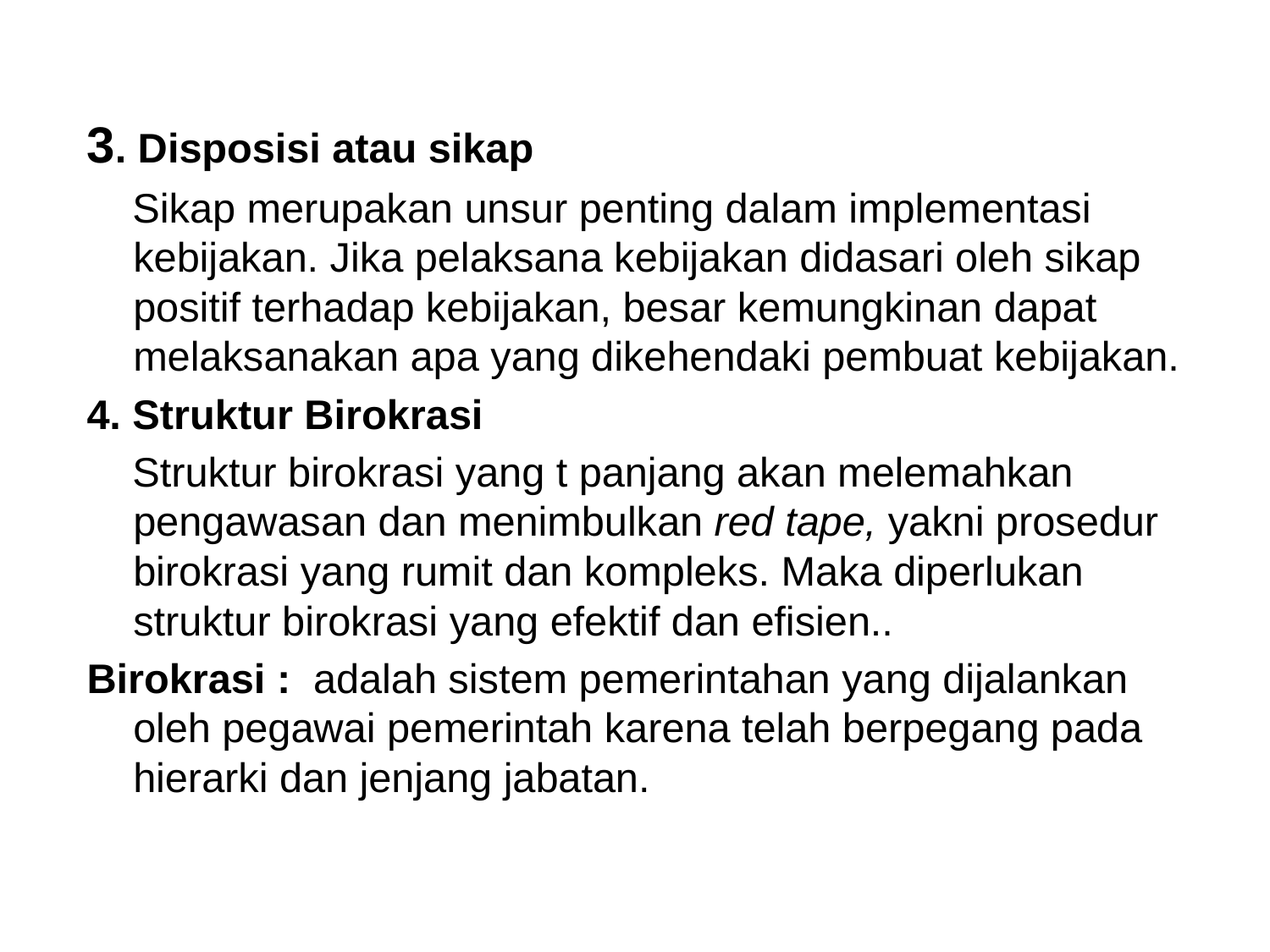

#
3. Disposisi atau sikap
    Sikap merupakan unsur penting dalam implementasi kebijakan. Jika pelaksana kebijakan didasari oleh sikap positif terhadap kebijakan, besar kemungkinan dapat melaksanakan apa yang dikehendaki pembuat kebijakan.
4. Struktur Birokrasi
    Struktur birokrasi yang t panjang akan melemahkan pengawasan dan menimbulkan red tape, yakni prosedur birokrasi yang rumit dan kompleks. Maka diperlukan struktur birokrasi yang efektif dan efisien..
Birokrasi :  adalah sistem pemerintahan yang dijalankan oleh pegawai pemerintah karena telah berpegang pada hierarki dan jenjang jabatan.